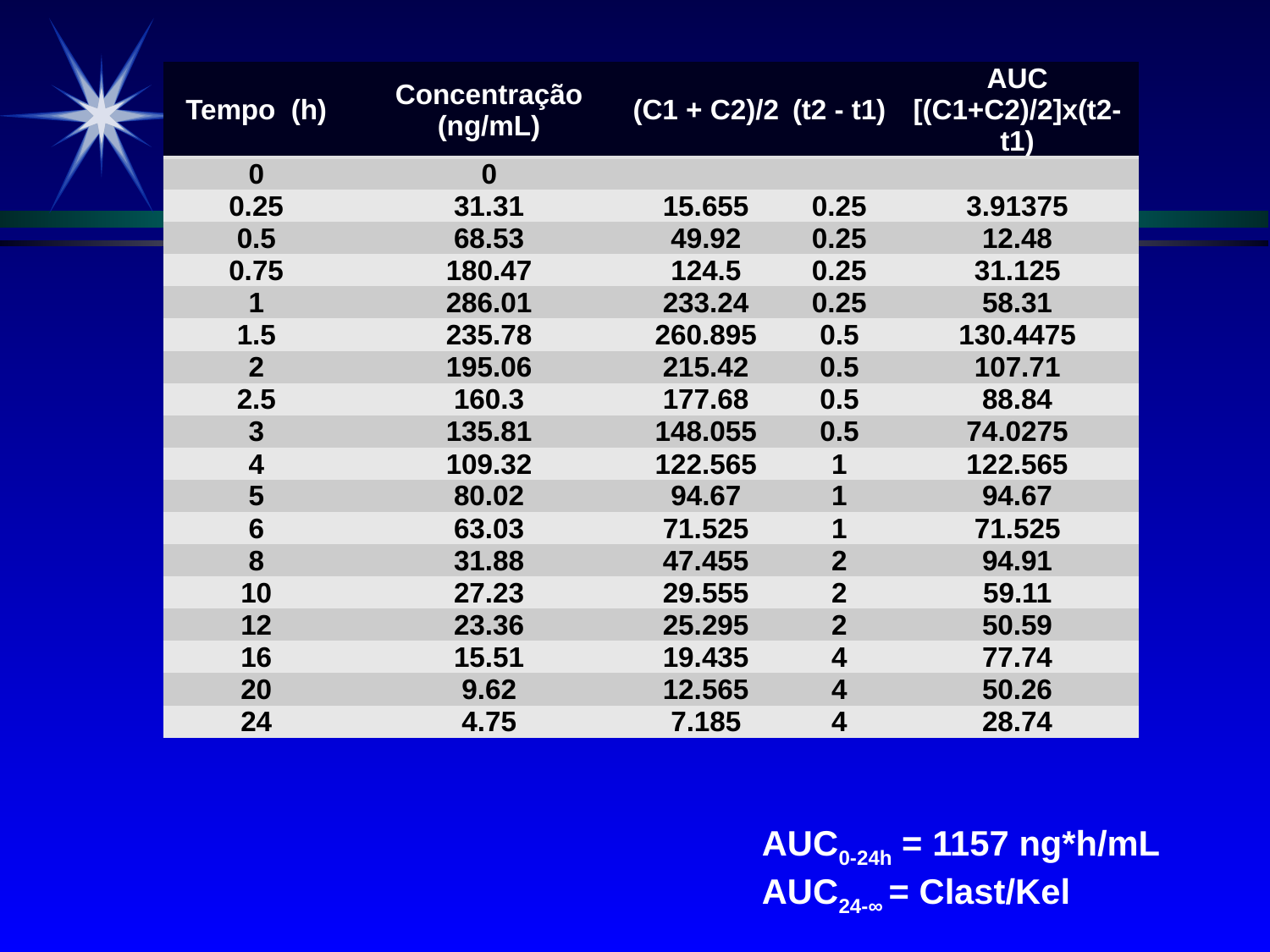

| Tempo (h) | Concentração (ng/mL) | (C1 + C2)/2 | (t2 - t1) | AUC [(C1+C2)/2]x(t2-t1) |
| --- | --- | --- | --- | --- |
| 0 | 0 |  |  |  |
| 0.25 | 31.31 | 15.655 | 0.25 | 3.91375 |
| 0.5 | 68.53 | 49.92 | 0.25 | 12.48 |
| 0.75 | 180.47 | 124.5 | 0.25 | 31.125 |
| 1 | 286.01 | 233.24 | 0.25 | 58.31 |
| 1.5 | 235.78 | 260.895 | 0.5 | 130.4475 |
| 2 | 195.06 | 215.42 | 0.5 | 107.71 |
| 2.5 | 160.3 | 177.68 | 0.5 | 88.84 |
| 3 | 135.81 | 148.055 | 0.5 | 74.0275 |
| 4 | 109.32 | 122.565 | 1 | 122.565 |
| 5 | 80.02 | 94.67 | 1 | 94.67 |
| 6 | 63.03 | 71.525 | 1 | 71.525 |
| 8 | 31.88 | 47.455 | 2 | 94.91 |
| 10 | 27.23 | 29.555 | 2 | 59.11 |
| 12 | 23.36 | 25.295 | 2 | 50.59 |
| 16 | 15.51 | 19.435 | 4 | 77.74 |
| 20 | 9.62 | 12.565 | 4 | 50.26 |
| 24 | 4.75 | 7.185 | 4 | 28.74 |
AUC0-24h = 1157 ng*h/mL
AUC24-∞ = Clast/Kel